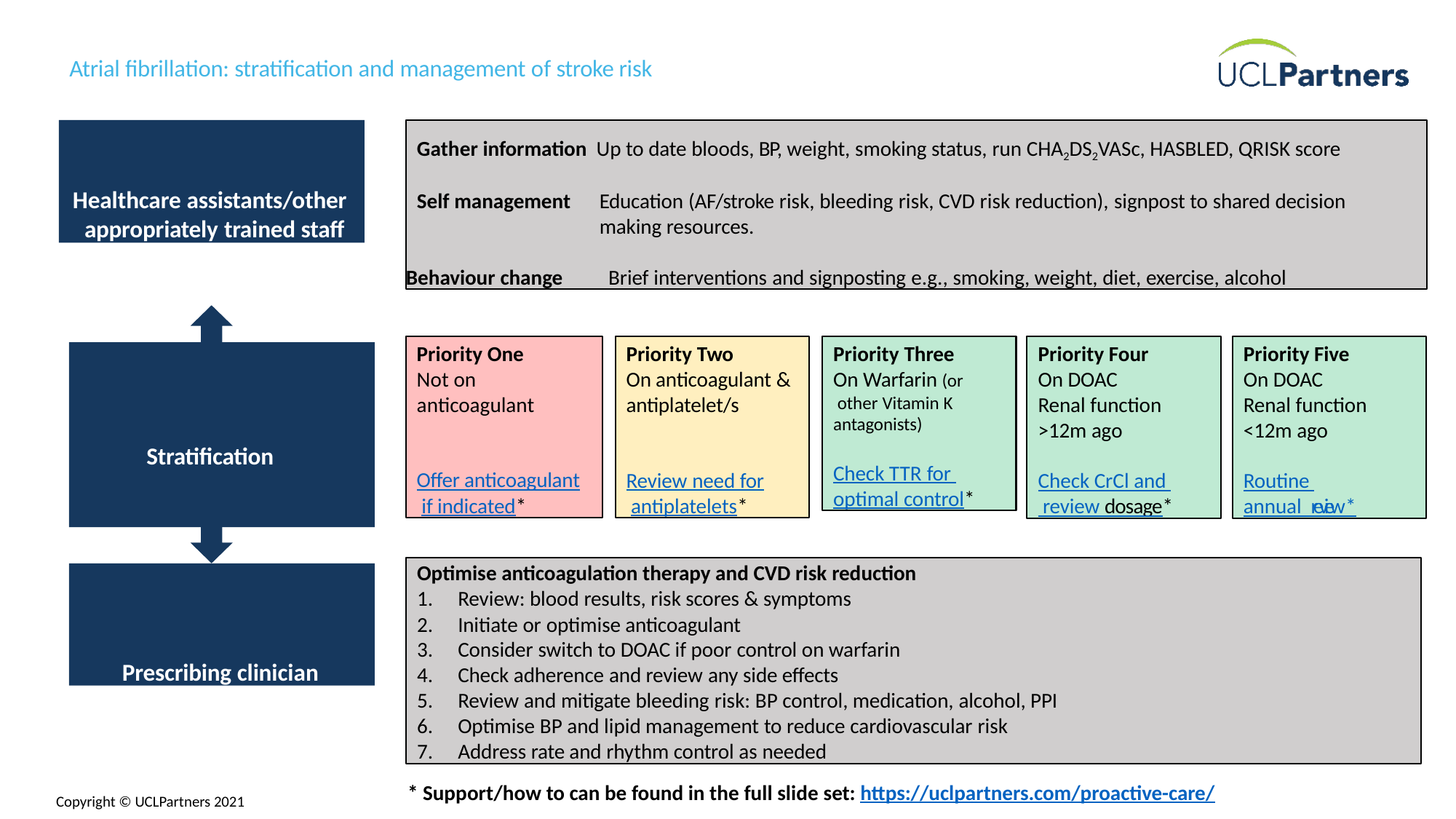

# Atrial fibrillation: stratification and management of stroke risk

Healthcare assistants/other  appropriately trained staff
Gather information Up to date bloods, BP, weight, smoking status, run CHA2DS2VASc, HASBLED, QRISK score

Self management	Education (AF/stroke risk, bleeding risk, CVD risk reduction), signpost to shared decision  making resources.

Behaviour change	Brief interventions and signposting e.g., smoking, weight, diet, exercise, alcohol

Priority Three  On Warfarin (or  other Vitamin K  antagonists)

Check TTR for  optimal control*
Priority One  Not on  anticoagulant

Offer anticoagulant  if indicated*
Priority Two
On anticoagulant &
antiplatelet/s

Review need for  antiplatelets*
Priority Four
On DOAC
Renal function
>12m ago

Check CrCl and  review dosage*
Priority Five
On DOAC
Renal function
<12m ago

Routine annual  review*

Stratification
Optimise anticoagulation therapy and CVD risk reduction
Review: blood results, risk scores & symptoms
Initiate or optimise anticoagulant
Consider switch to DOAC if poor control on warfarin
Check adherence and review any side effects
Review and mitigate bleeding risk: BP control, medication, alcohol, PPI
Optimise BP and lipid management to reduce cardiovascular risk
Address rate and rhythm control as needed

Prescribing clinician
February 2021
* Support/how to can be found in the full slide set: https://uclpartners.com/proactive-care/
© UCLPartners 2021
© UCLPartners 2021